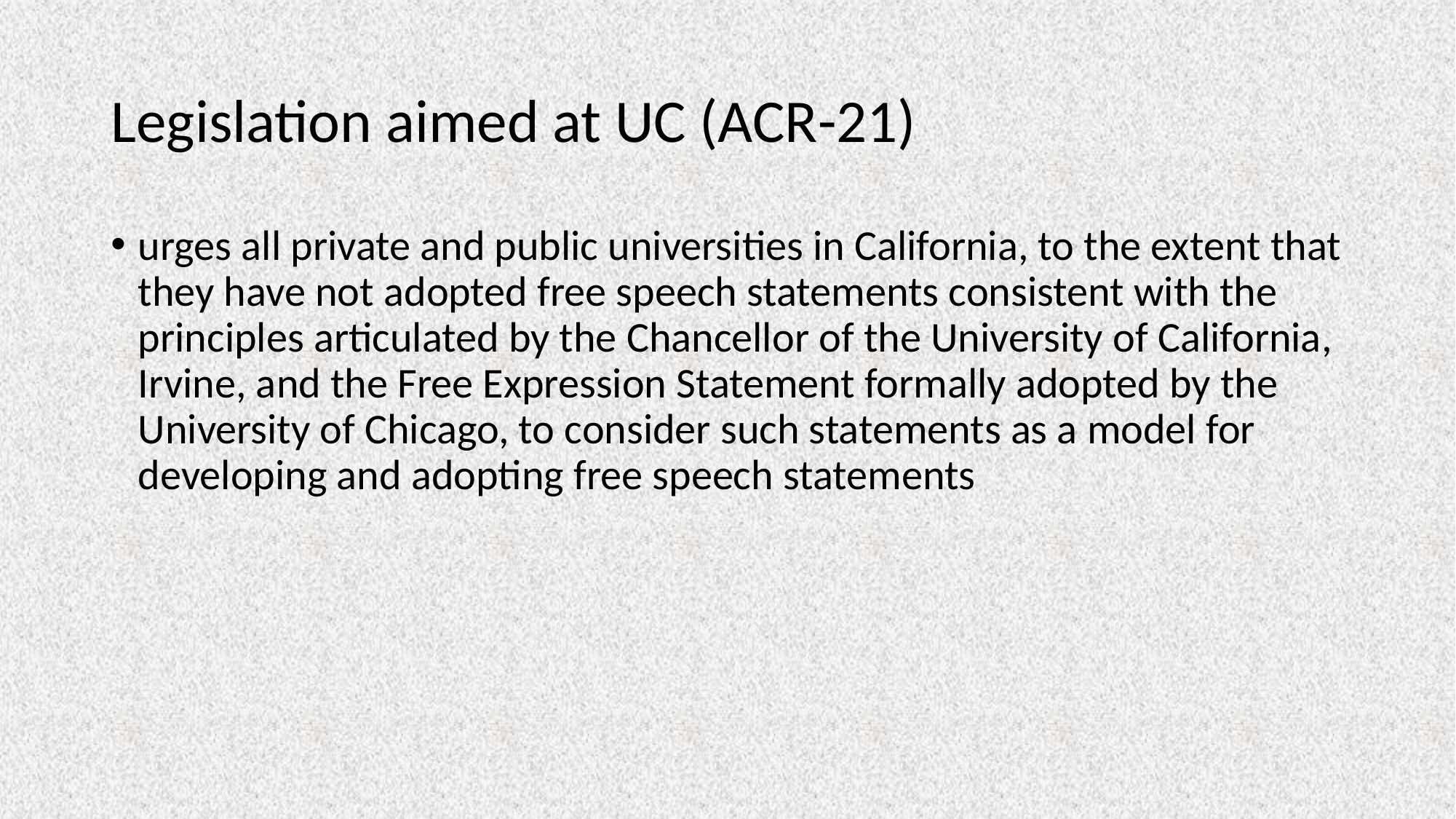

# Legislation aimed at UC (ACR-21)
urges all private and public universities in California, to the extent that they have not adopted free speech statements consistent with the principles articulated by the Chancellor of the University of California, Irvine, and the Free Expression Statement formally adopted by the University of Chicago, to consider such statements as a model for developing and adopting free speech statements